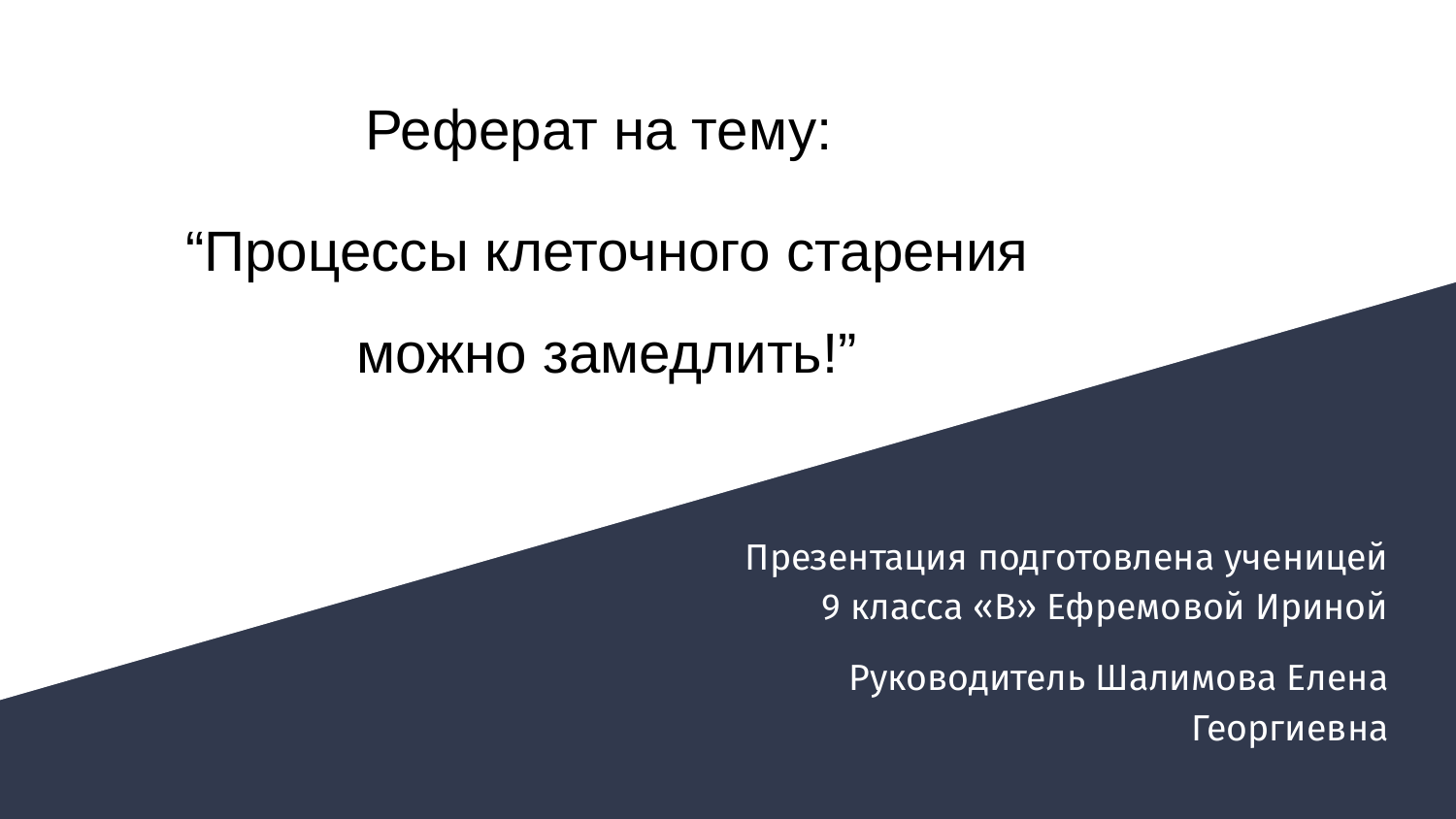

# Реферат на тему:
“Процессы клеточного старения можно замедлить!”
Презентация подготовлена ученицей 9 класса «В» Ефремовой Ириной
Руководитель Шалимова Елена Георгиевна